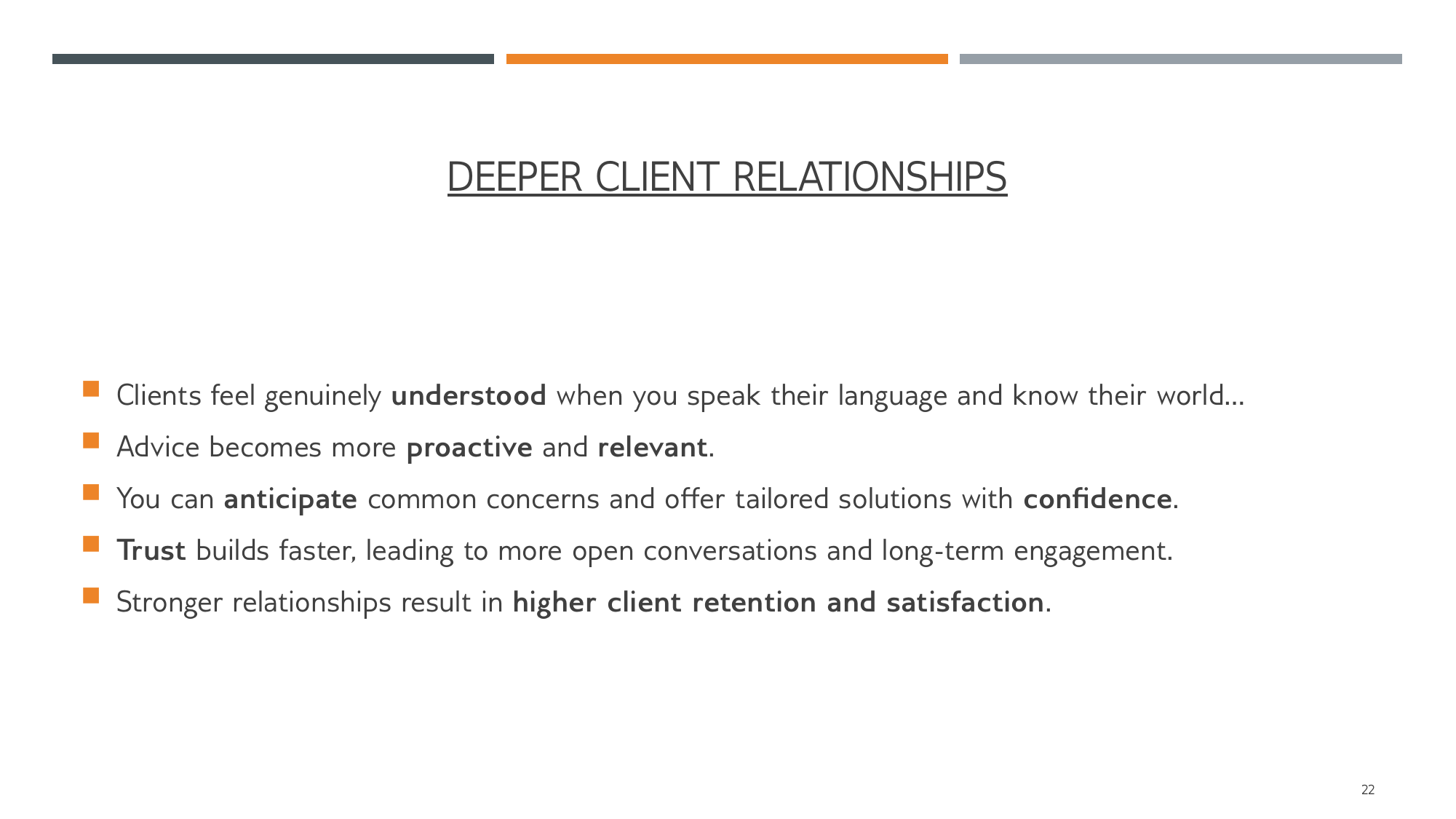

# Deeper client relationships
Clients feel genuinely understood when you speak their language and know their world…
Advice becomes more proactive and relevant.
You can anticipate common concerns and offer tailored solutions with confidence.
Trust builds faster, leading to more open conversations and long-term engagement.
Stronger relationships result in higher client retention and satisfaction.
22